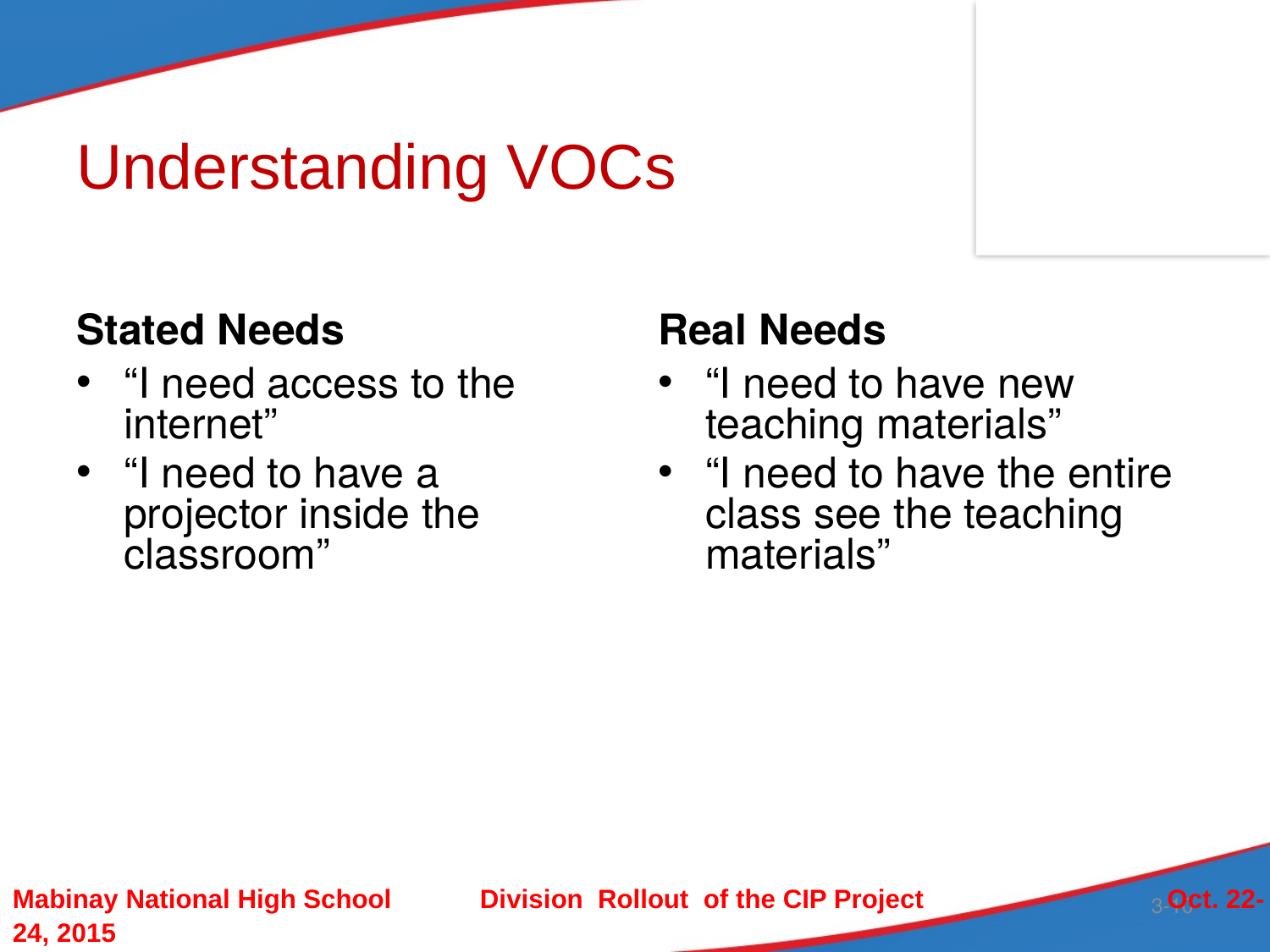

# Understanding VOCs
Stated Needs
Real Needs
“I need access to the internet”
“I need to have a projector inside the classroom”
“I need to have new teaching materials”
“I need to have the entire class see the teaching materials”

Mabinay National High School            Division  Rollout  of the CIP Project                                 Oct. 22-24, 2015
3-10